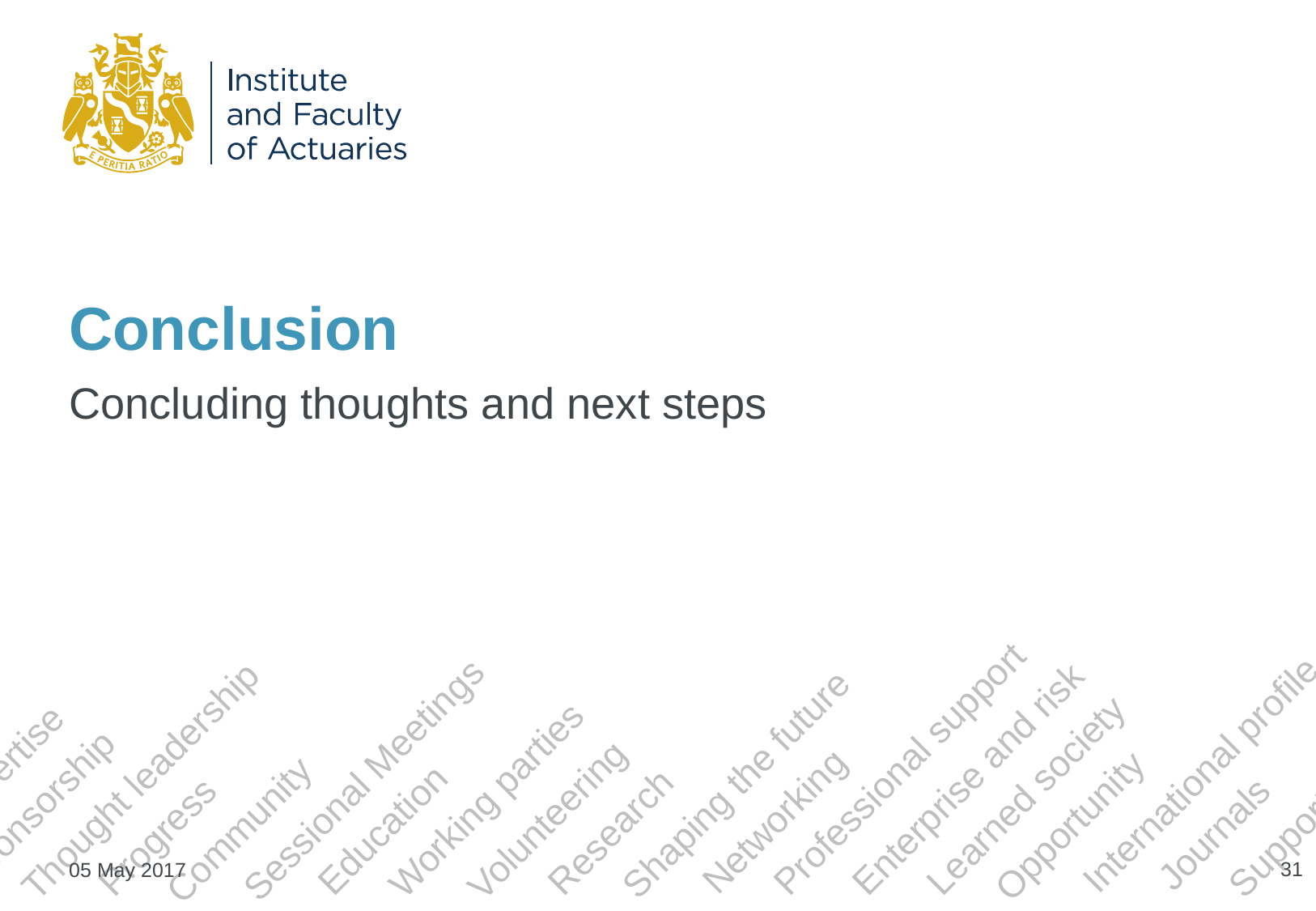

# Conclusion
Concluding thoughts and next steps
31
05 May 2017